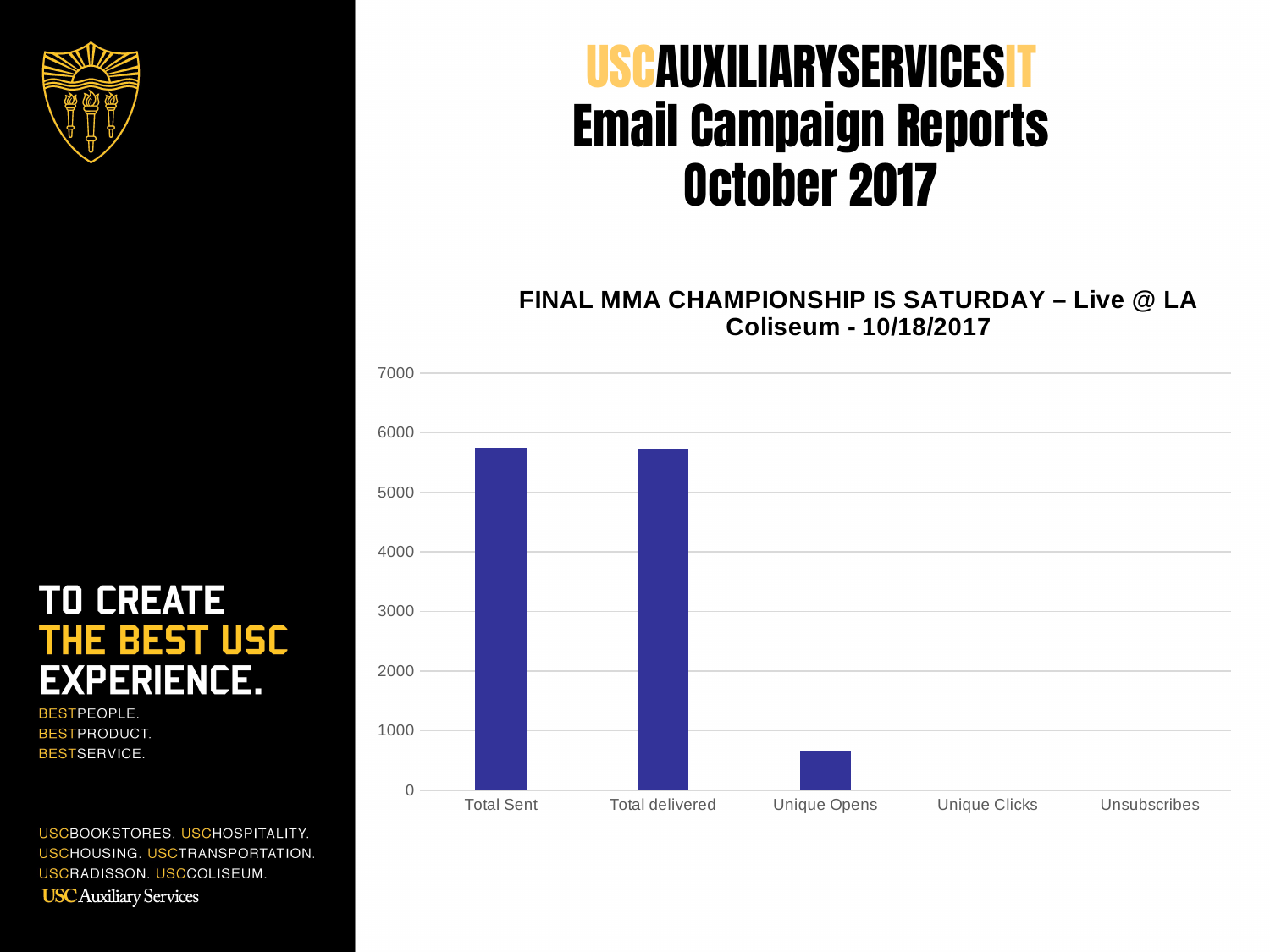

USCAUXILIARYSERVICESIT
Email Campaign Reports
October 2017

### Chart:

| Category | COL List |
|---|---|
| Total Sent | 5731.0 |
| Total delivered | 5725.0 |
| Unique Opens | 656.0 |
| Unique Clicks | 18.0 |
| Unsubscribes | 14.0 |